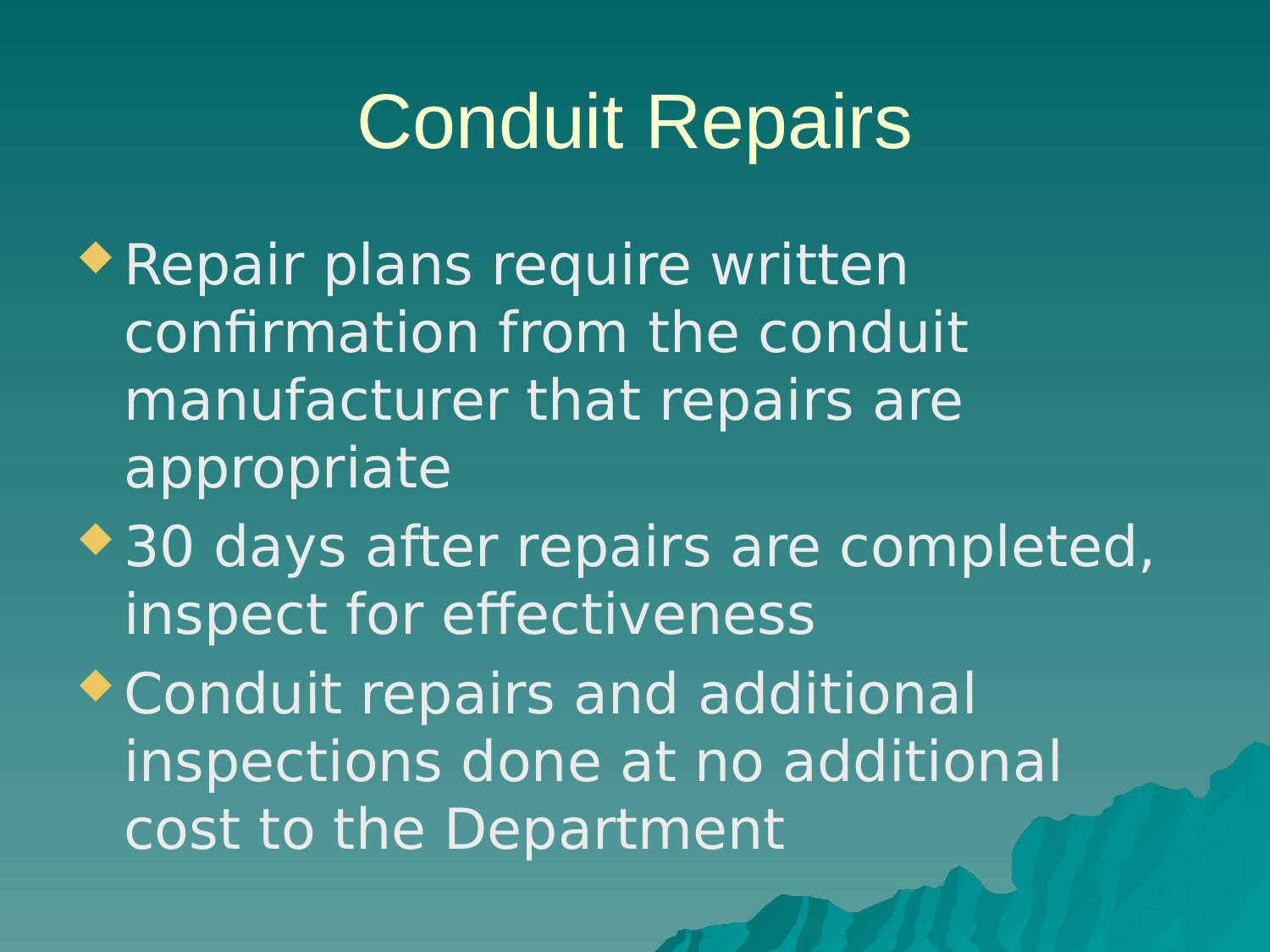

# Conduit Repairs
Repair plans require written confirmation from the conduit manufacturer that repairs are appropriate
30 days after repairs are completed, inspect for effectiveness
Conduit repairs and additional inspections done at no additional cost to the Department